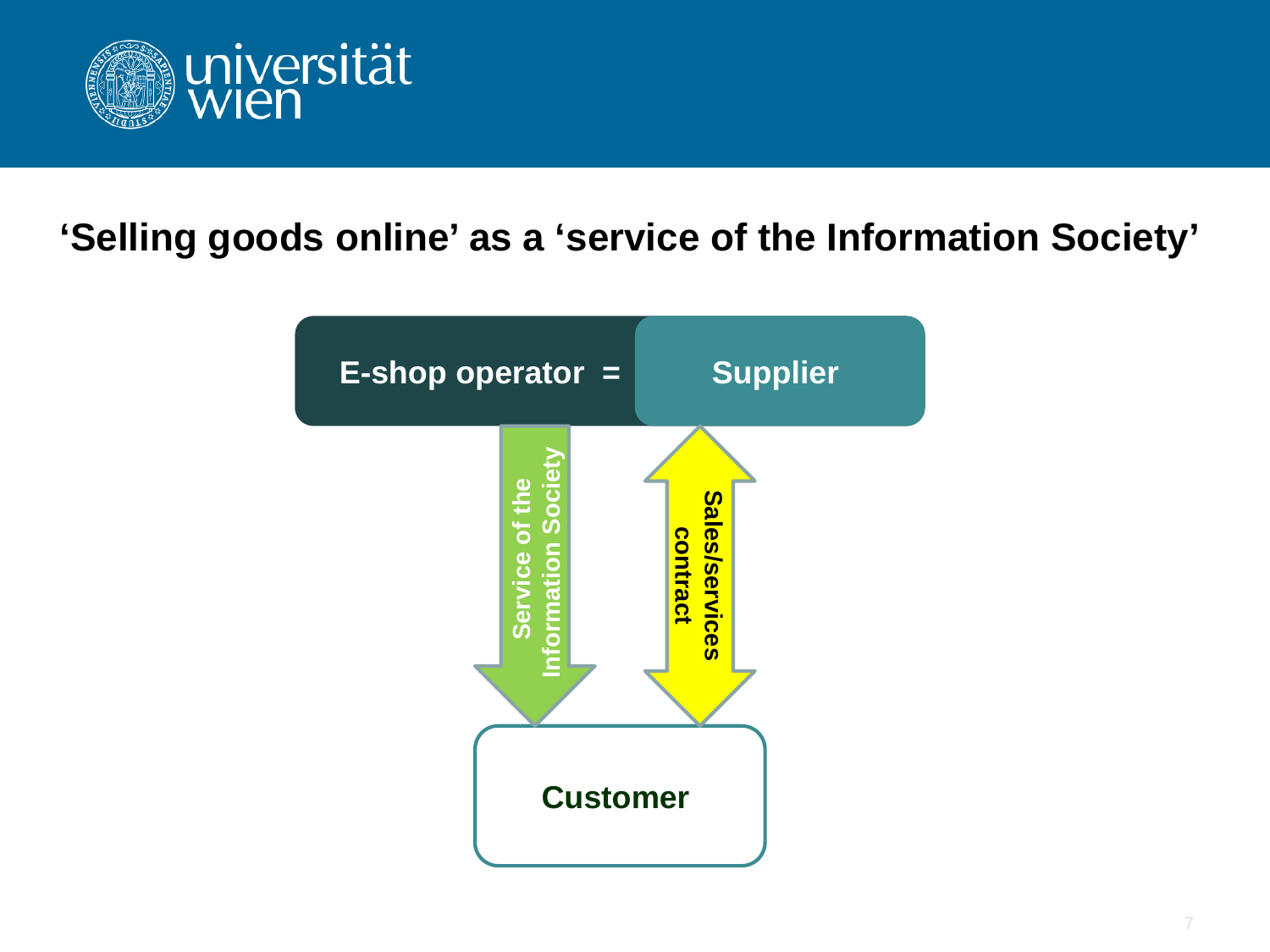

‘Selling goods online’ as a ‘service of the Information Society’
   E-shop operator  =
Supplier
Service of the Information Society
Sales/services contract
Customer
7